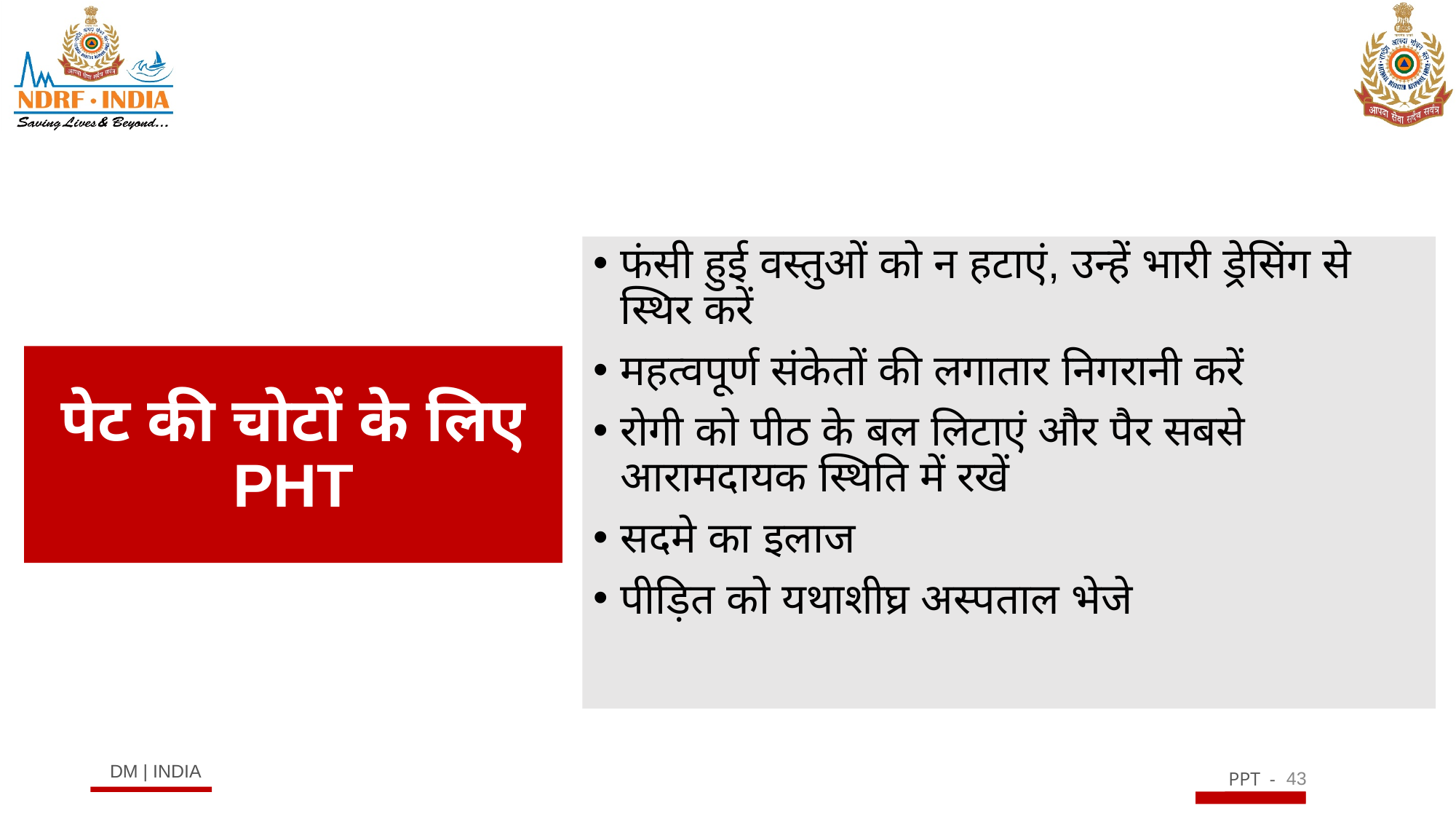

फंसी हुई वस्तुओं को न हटाएं, उन्हें भारी ड्रेसिंग से स्थिर करें
महत्वपूर्ण संकेतों की लगातार निगरानी करें
रोगी को पीठ के बल लिटाएं और पैर सबसे आरामदायक स्थिति में रखें
सदमे का इलाज
पीड़ित को यथाशीघ्र अस्पताल भेजे
# पेट की चोटों के लिए PHT
43